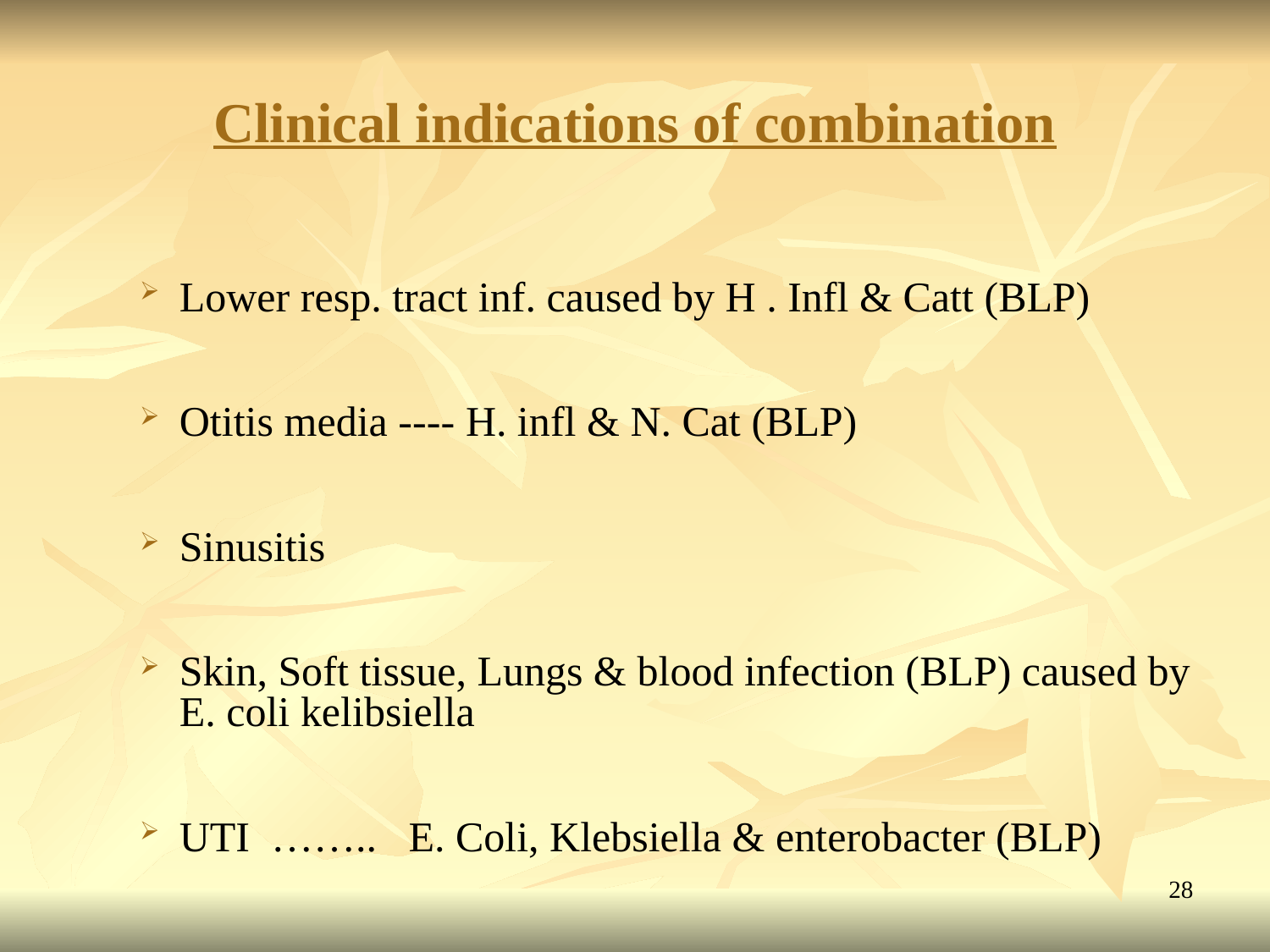

# Clinical indications of combination

Lower resp. tract inf. caused by H . Infl & Catt (BLP)

Otitis media ---- H. infl & N. Cat (BLP)

Sinusitis

Skin, Soft tissue, Lungs & blood infection (BLP) caused by E. coli kelibsiella

UTI  ……..   E. Coli, Klebsiella & enterobacter (BLP)

28